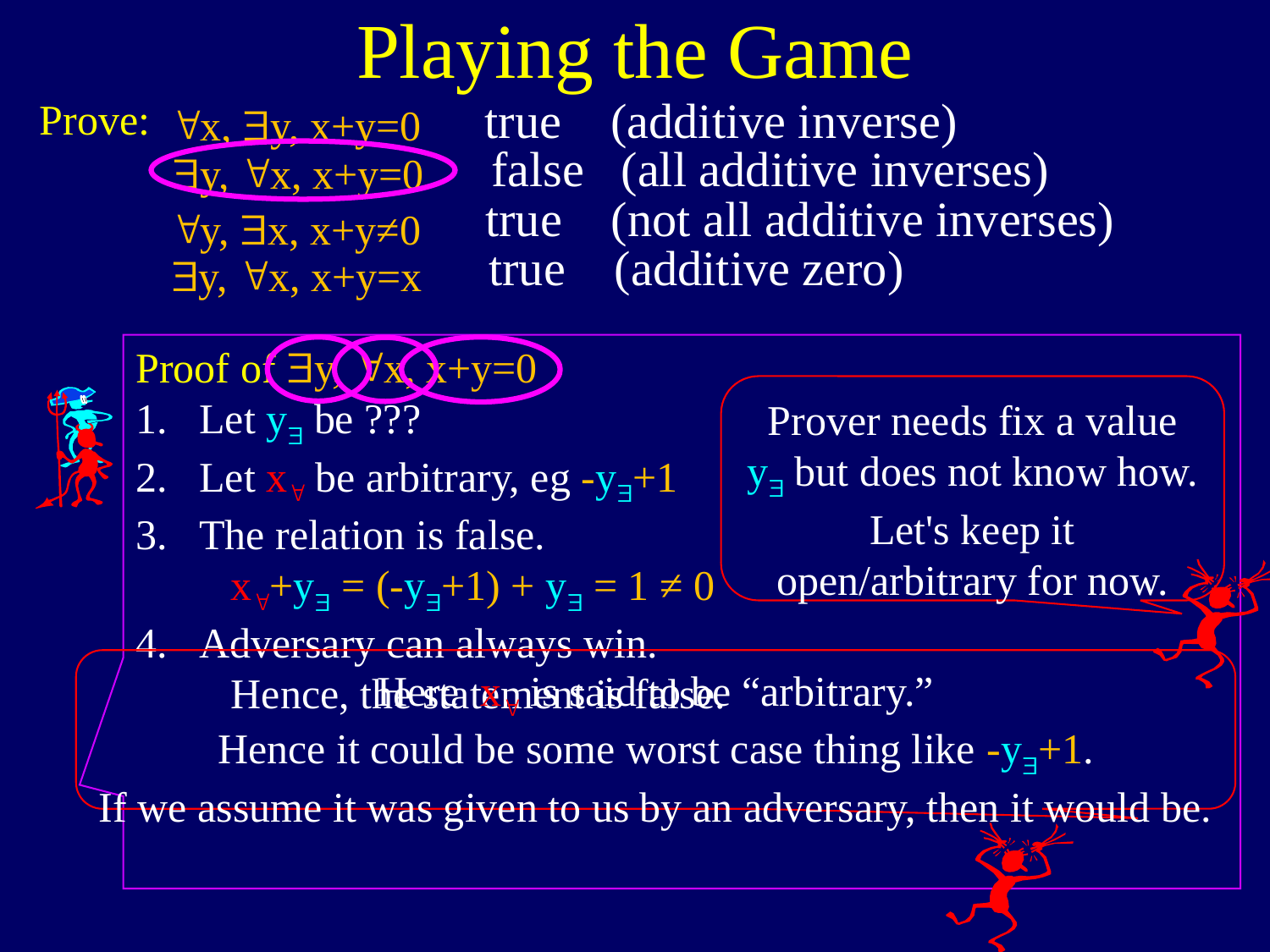

# Playing the Game
true    (additive inverse)
Prove:
∀x, ∃y, x+y=0
false   (all additive inverses)
∃y, ∀x, x+y=0
true    (not all additive inverses)
∀y, ∃x, x+y≠0
true    (additive zero)
∃y, ∀x, x+y=x

Proof of ∃y, ∀x, x+y=0
Let y∃ be ???
Let x∀ be arbitrary, eg -y∃+1
The relation is false.
   x∀+y∃ = (-y∃+1) + y∃ = 1 ≠ 0
Adversary can always win.
   Hence, the statement is false.

Prover needs fix a value y∃ but does not know how.
Let's keep it open/arbitrary for now.

Here  x∀ is said to be “arbitrary.”
Hence it could be some worst case thing like -y∃+1.
If we assume it was given to us by an adversary, then it would be.